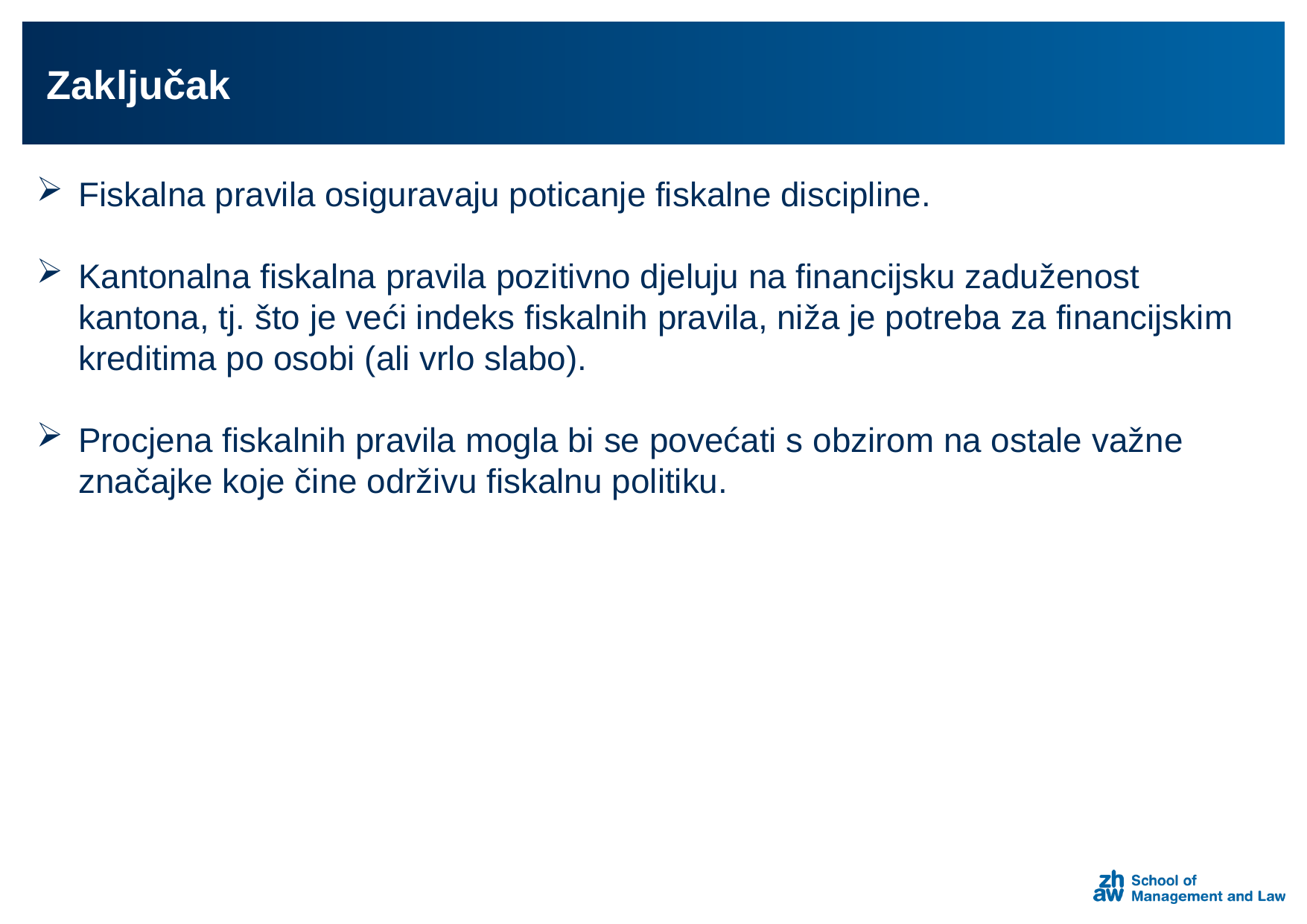

# Zaključak
Fiskalna pravila osiguravaju poticanje fiskalne discipline.

Kantonalna fiskalna pravila pozitivno djeluju na financijsku zaduženost kantona, tj. što je veći indeks fiskalnih pravila, niža je potreba za financijskim kreditima po osobi (ali vrlo slabo).

Procjena fiskalnih pravila mogla bi se povećati s obzirom na ostale važne značajke koje čine održivu fiskalnu politiku.